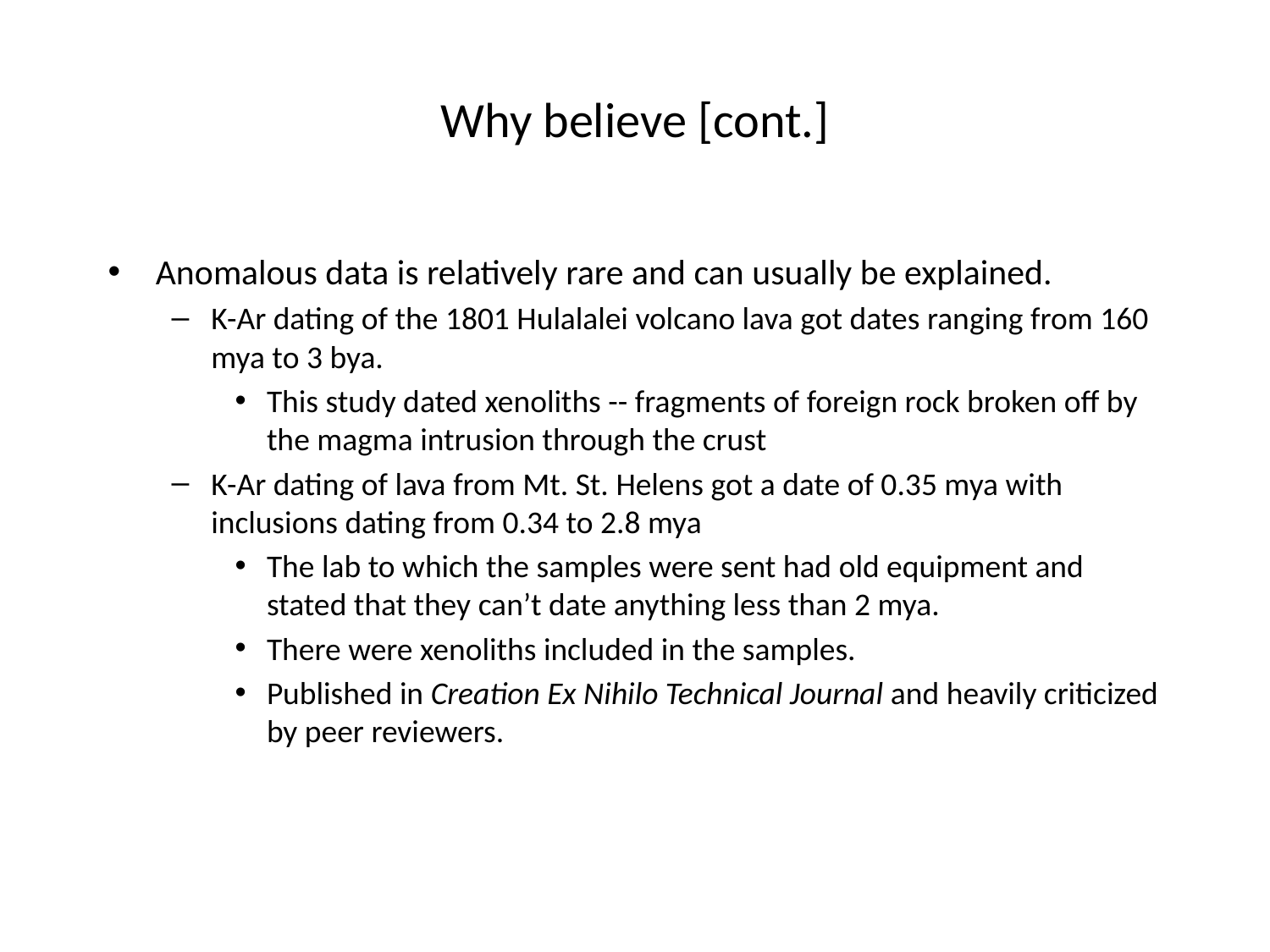

# Why believe [cont.]
Anomalous data is relatively rare and can usually be explained.
K-Ar dating of the 1801 Hulalalei volcano lava got dates ranging from 160 mya to 3 bya.
This study dated xenoliths -- fragments of foreign rock broken off by the magma intrusion through the crust
K-Ar dating of lava from Mt. St. Helens got a date of 0.35 mya with inclusions dating from 0.34 to 2.8 mya
The lab to which the samples were sent had old equipment and stated that they can’t date anything less than 2 mya.
There were xenoliths included in the samples.
Published in Creation Ex Nihilo Technical Journal and heavily criticized by peer reviewers.